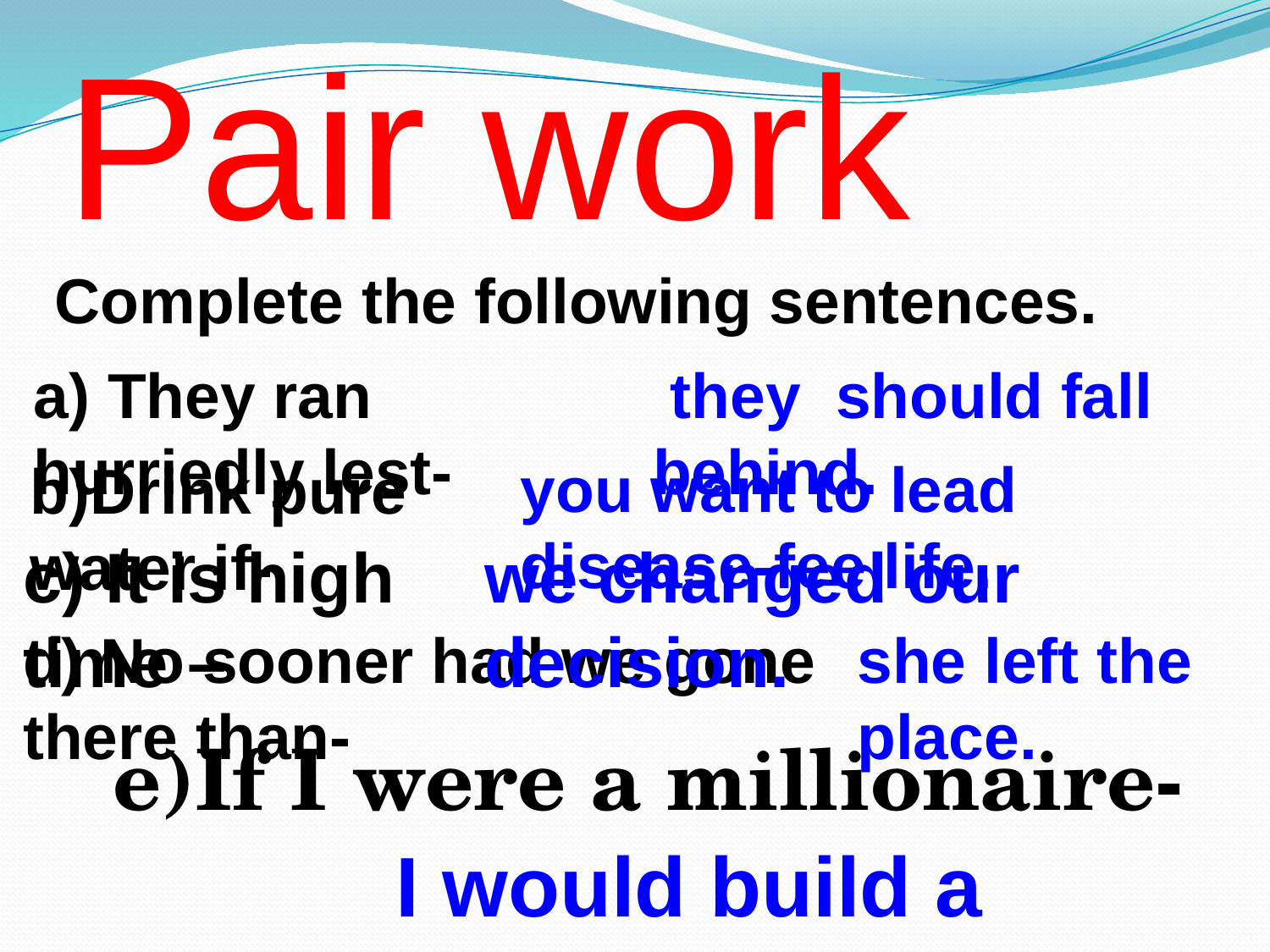

Pair work
Complete the following sentences.
a) They ran hurriedly lest-
 they  should fall behind.
you want to lead disease-fee life.
b)Drink pure water if-
c) It is high time –
we changed our decision.
d) No sooner had we gone there than-
she left the place.
e)If I were a millionaire-
 I would build a magnificenat  palace .